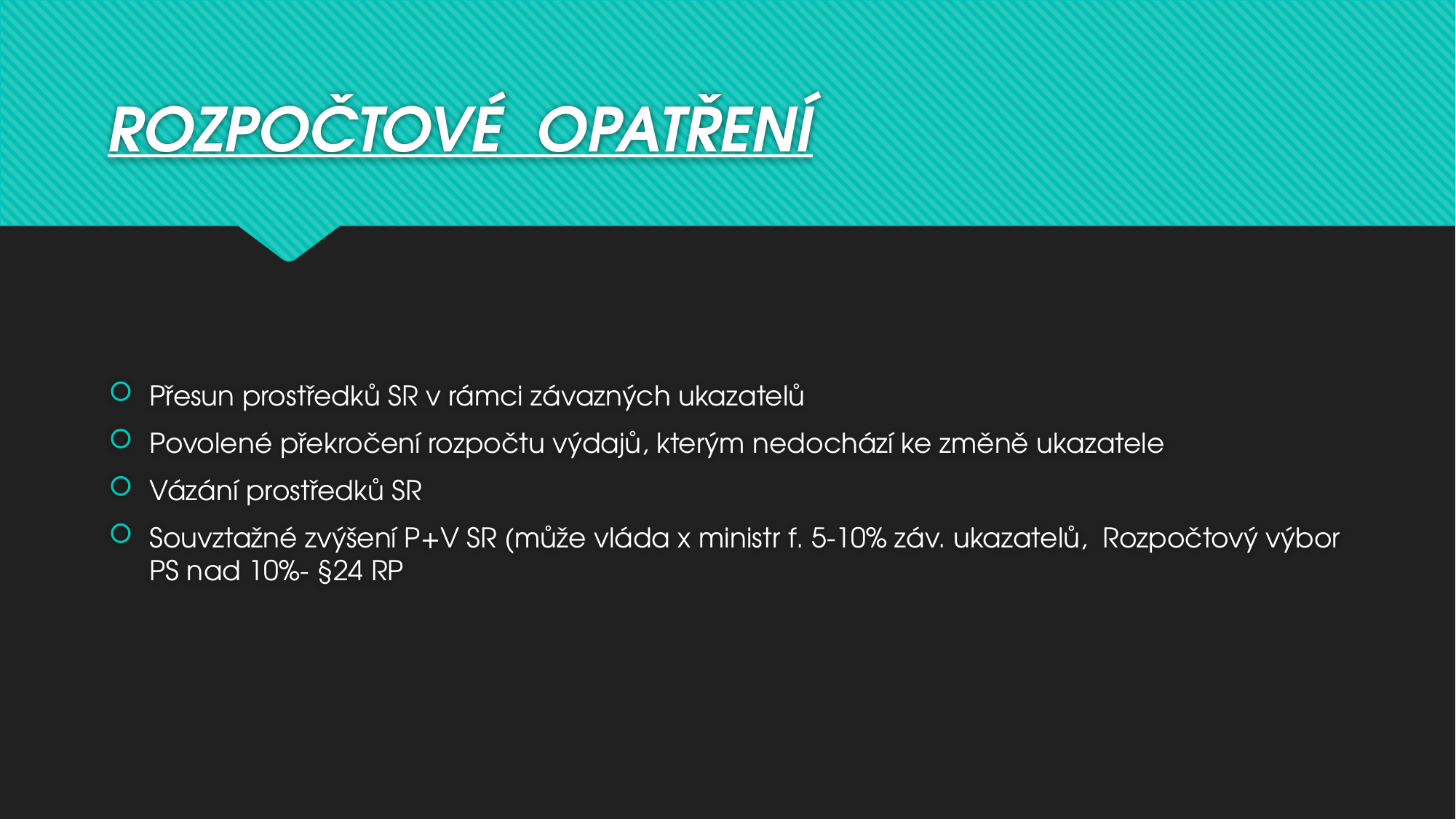

# ROZPOČTOVÉ  OPATŘENÍ
Přesun prostředků SR v rámci závazných ukazatelů
Povolené překročení rozpočtu výdajů, kterým nedochází ke změně ukazatele
Vázání prostředků SR
Souvztažné zvýšení P+V SR (může vláda x ministr f. 5-10% záv. ukazatelů,  Rozpočtový výbor PS nad 10%- §24 RP